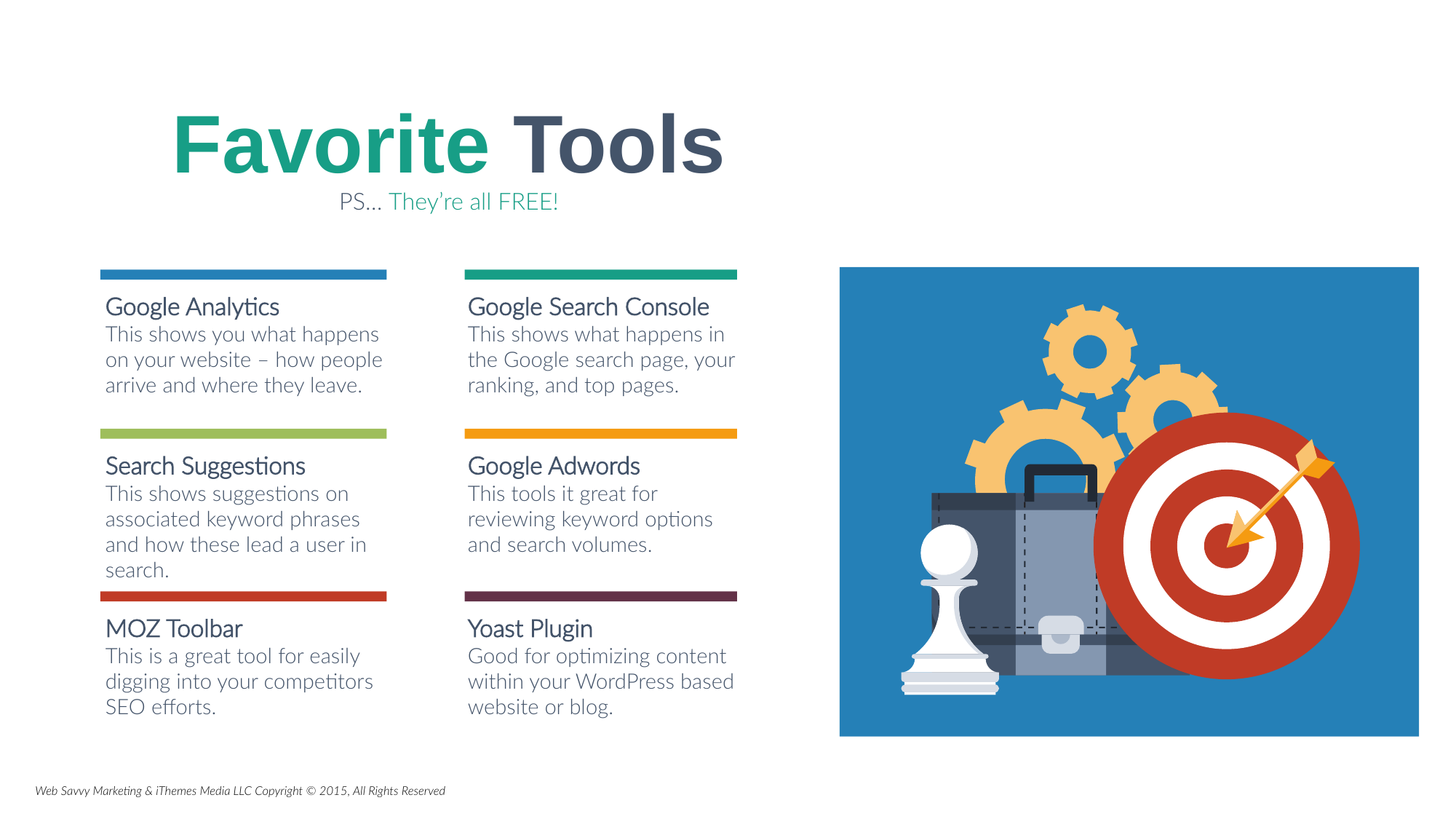

Favorite Tools
PS… They’re all FREE!

Google Analytics
This shows you what happens on your website – how people arrive and where they leave.
Google Search Console
This shows what happens in the Google search page, your ranking, and top pages.

Search Suggestions
This shows suggestions on associated keyword phrases and how these lead a user in search.
Google Adwords
This tools it great for reviewing keyword options and search volumes.

MOZ Toolbar
This is a great tool for easily digging into your competitors SEO efforts.
Yoast Plugin
Good for optimizing content within your WordPress based website or blog.
Web Savvy Marketing & iThemes Media LLC Copyright © 2015, All Rights Reserved